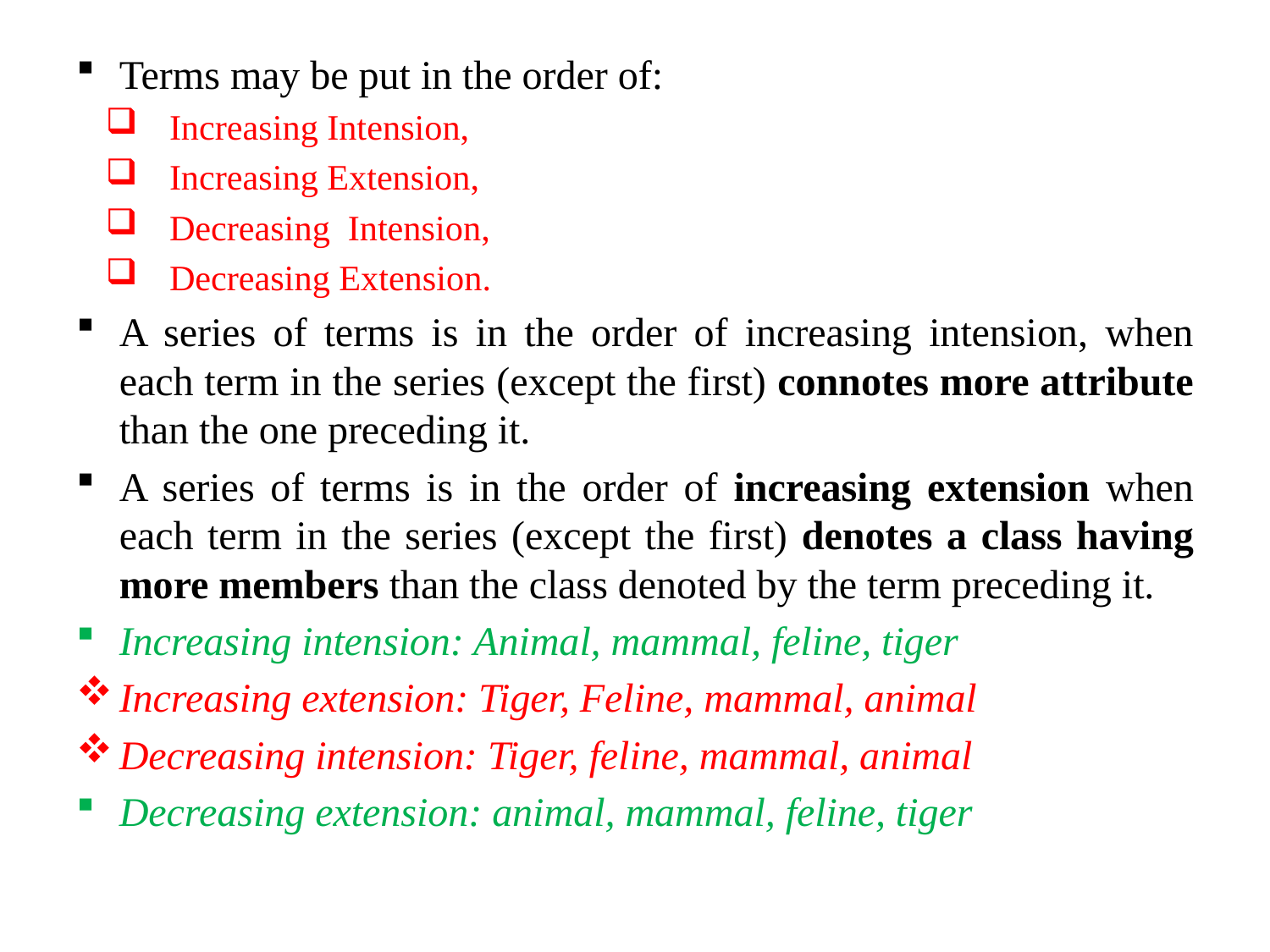

Terms may be put in the order of:
Increasing Intension,
Increasing Extension,
Decreasing  Intension,
Decreasing Extension.
A series of terms is in the order of increasing intension, when each term in the series (except the first) connotes more attribute than the one preceding it.
A series of terms is in the order of increasing extension when each term in the series (except the first) denotes a class having more members than the class denoted by the term preceding it.
Increasing intension: Animal, mammal, feline, tiger
Increasing extension: Tiger, Feline, mammal, animal
Decreasing intension: Tiger, feline, mammal, animal
Decreasing extension: animal, mammal, feline, tiger